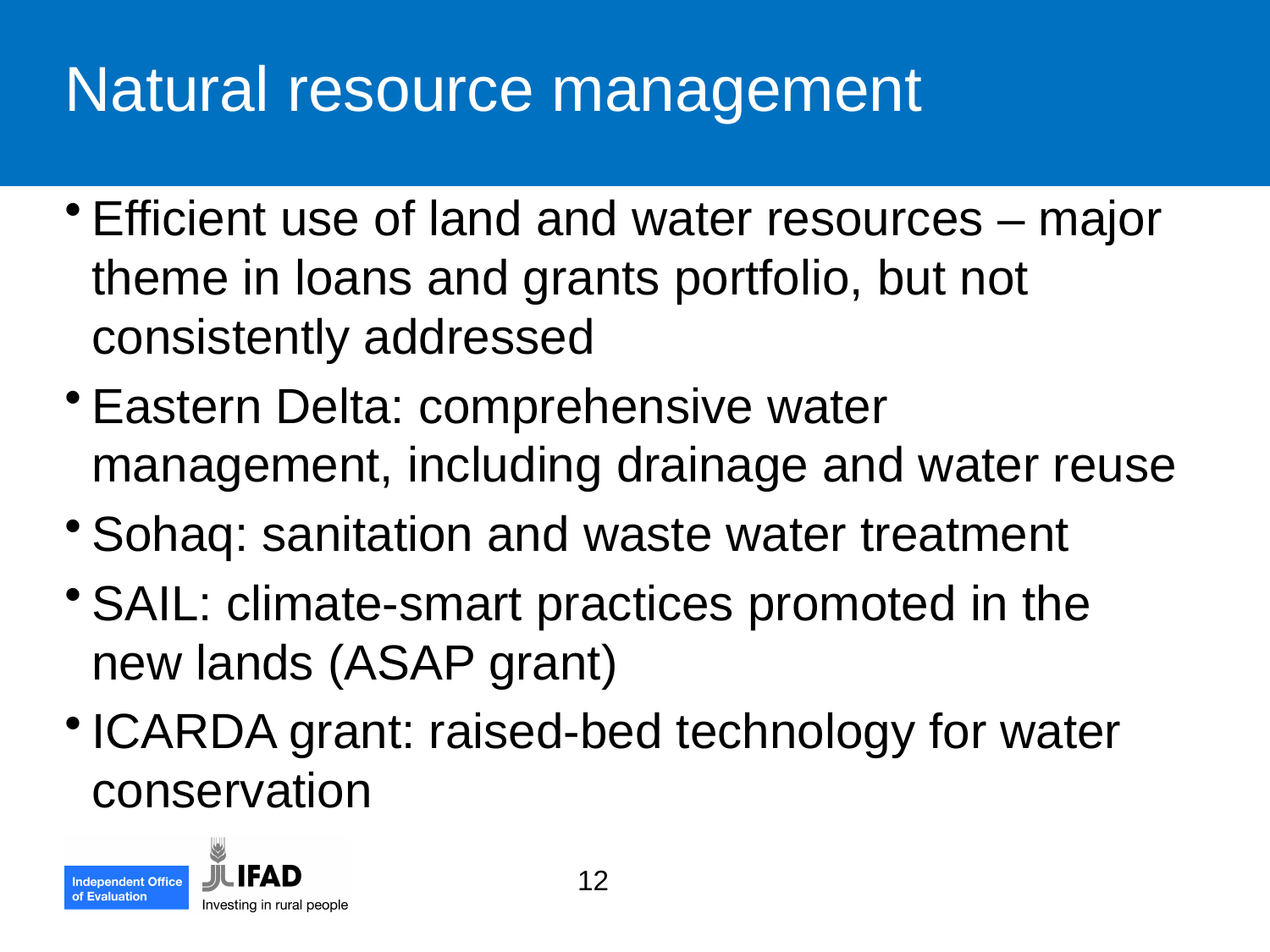

Natural resource management
Efficient use of land and water resources – major theme in loans and grants portfolio, but not consistently addressed
Eastern Delta: comprehensive water management, including drainage and water reuse
Sohaq: sanitation and waste water treatment
SAIL: climate-smart practices promoted in the new lands (ASAP grant)
ICARDA grant: raised-bed technology for water conservation